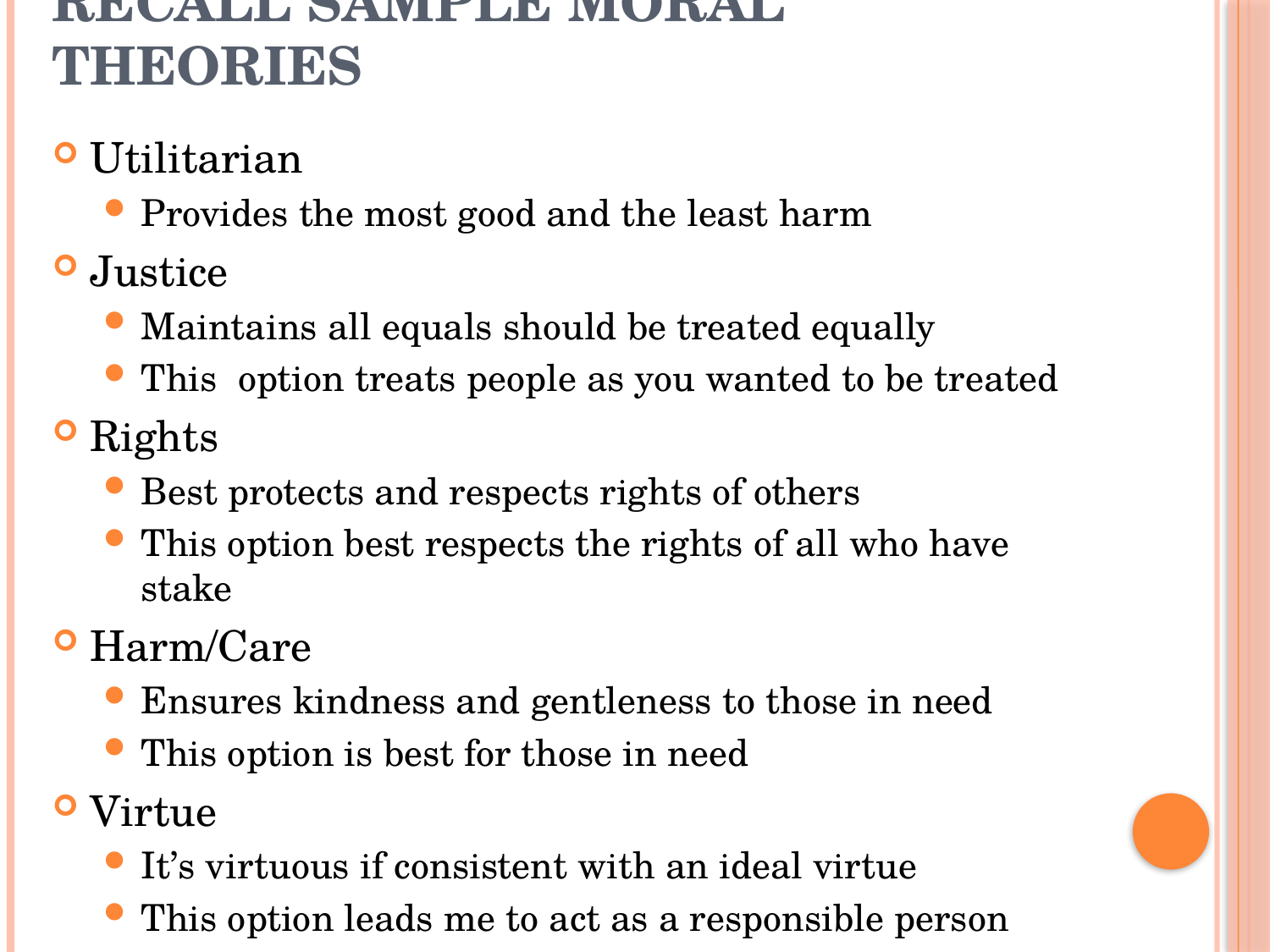

# Recall Sample Moral Theories
Utilitarian
Provides the most good and the least harm
Justice
Maintains all equals should be treated equally
This  option treats people as you wanted to be treated
Rights
Best protects and respects rights of others
This option best respects the rights of all who have stake
Harm/Care
Ensures kindness and gentleness to those in need
This option is best for those in need
Virtue
It’s virtuous if consistent with an ideal virtue
This option leads me to act as a responsible person